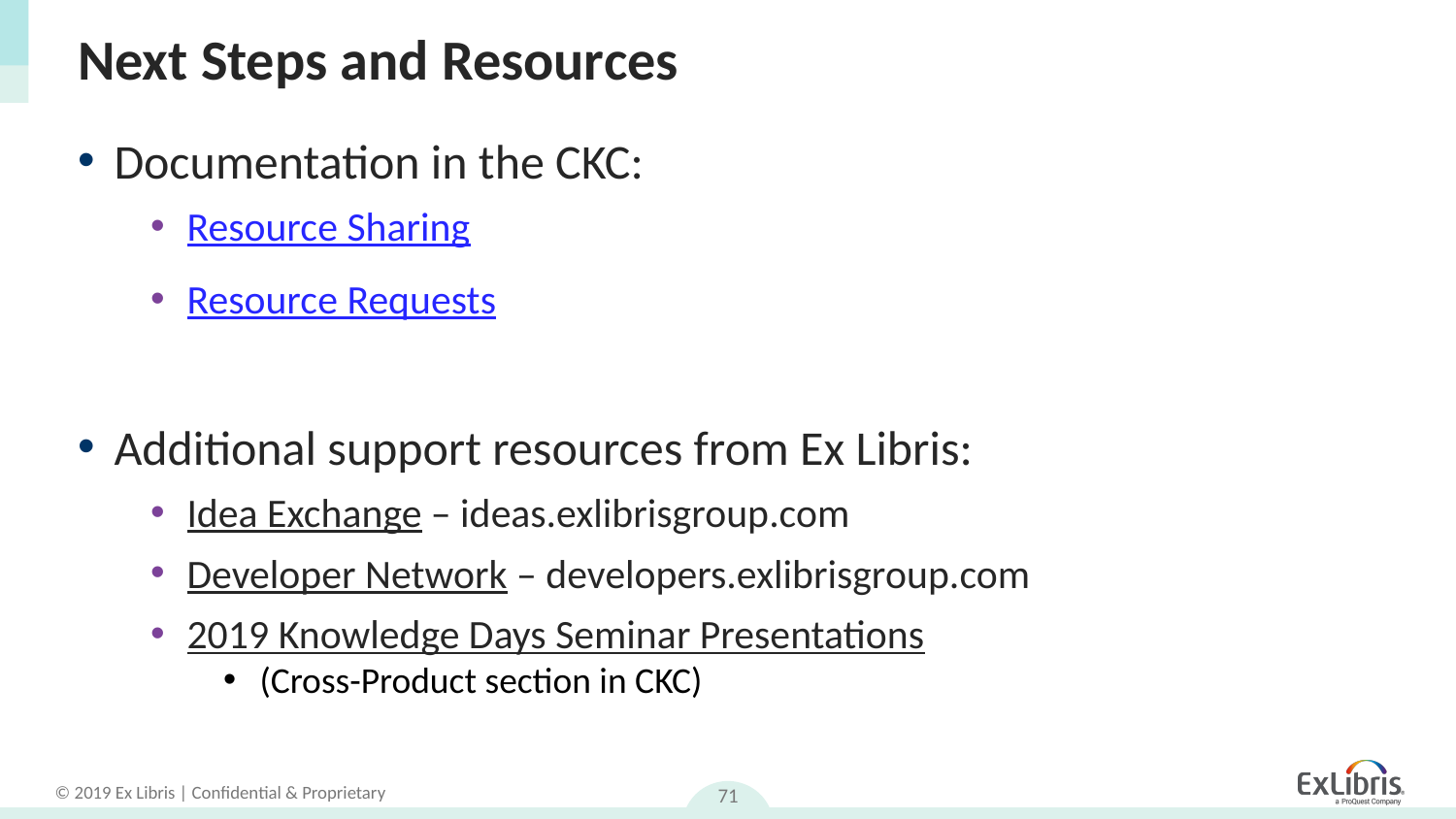

# Next Steps and Resources
Documentation in the CKC:
Resource Sharing
Resource Requests

Additional support resources from Ex Libris:
Idea Exchange – ideas.exlibrisgroup.com
Developer Network – developers.exlibrisgroup.com
2019 Knowledge Days Seminar Presentations
(Cross-Product section in CKC)

71